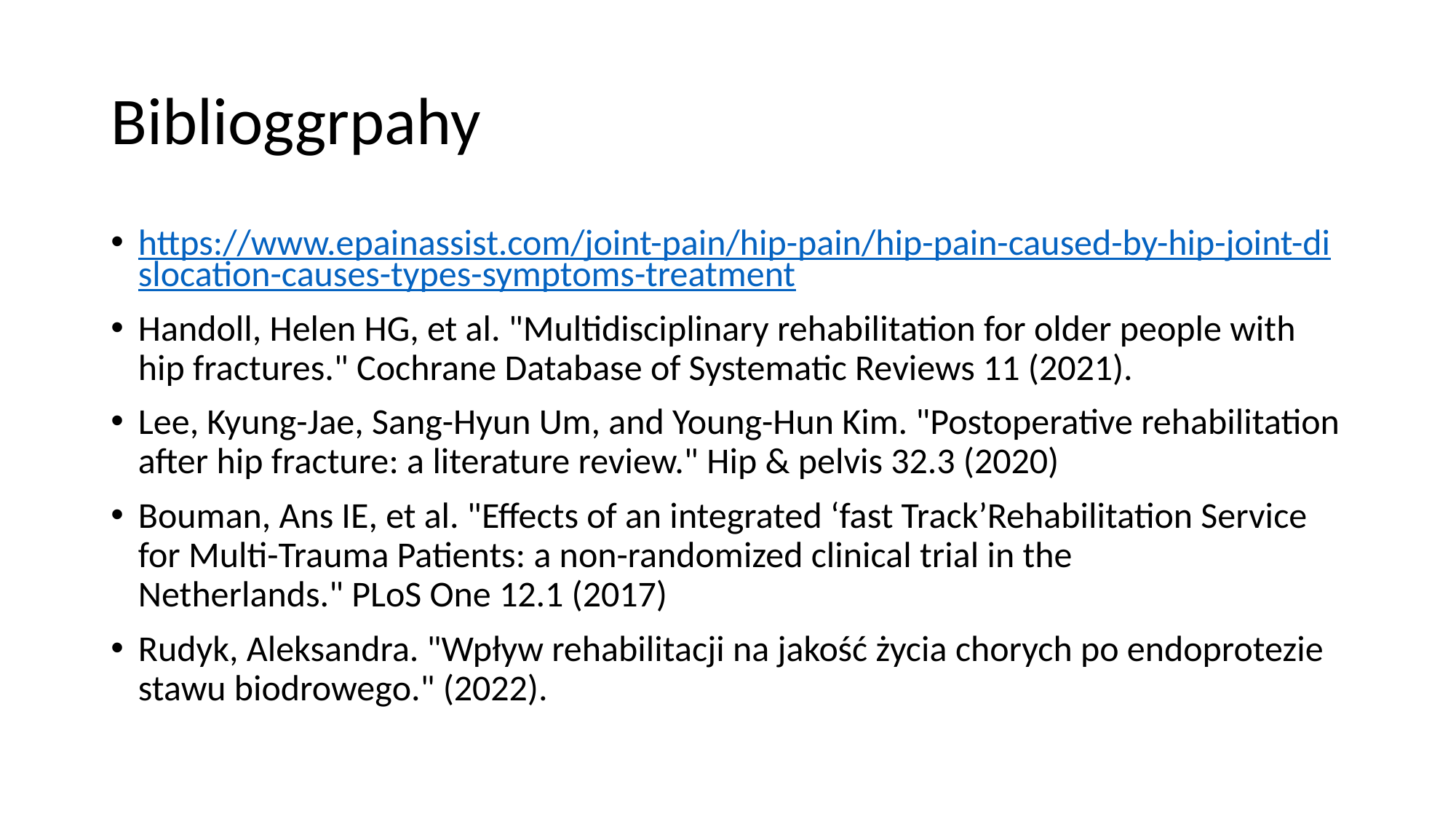

# Biblioggrpahy
https://www.epainassist.com/joint-pain/hip-pain/hip-pain-caused-by-hip-joint-dislocation-causes-types-symptoms-treatment
Handoll, Helen HG, et al. "Multidisciplinary rehabilitation for older people with hip fractures." Cochrane Database of Systematic Reviews 11 (2021).
Lee, Kyung-Jae, Sang-Hyun Um, and Young-Hun Kim. "Postoperative rehabilitation after hip fracture: a literature review." Hip & pelvis 32.3 (2020)
Bouman, Ans IE, et al. "Effects of an integrated ‘fast Track’Rehabilitation Service for Multi-Trauma Patients: a non-randomized clinical trial in the Netherlands." PLoS One 12.1 (2017)
Rudyk, Aleksandra. "Wpływ rehabilitacji na jakość życia chorych po endoprotezie stawu biodrowego." (2022).